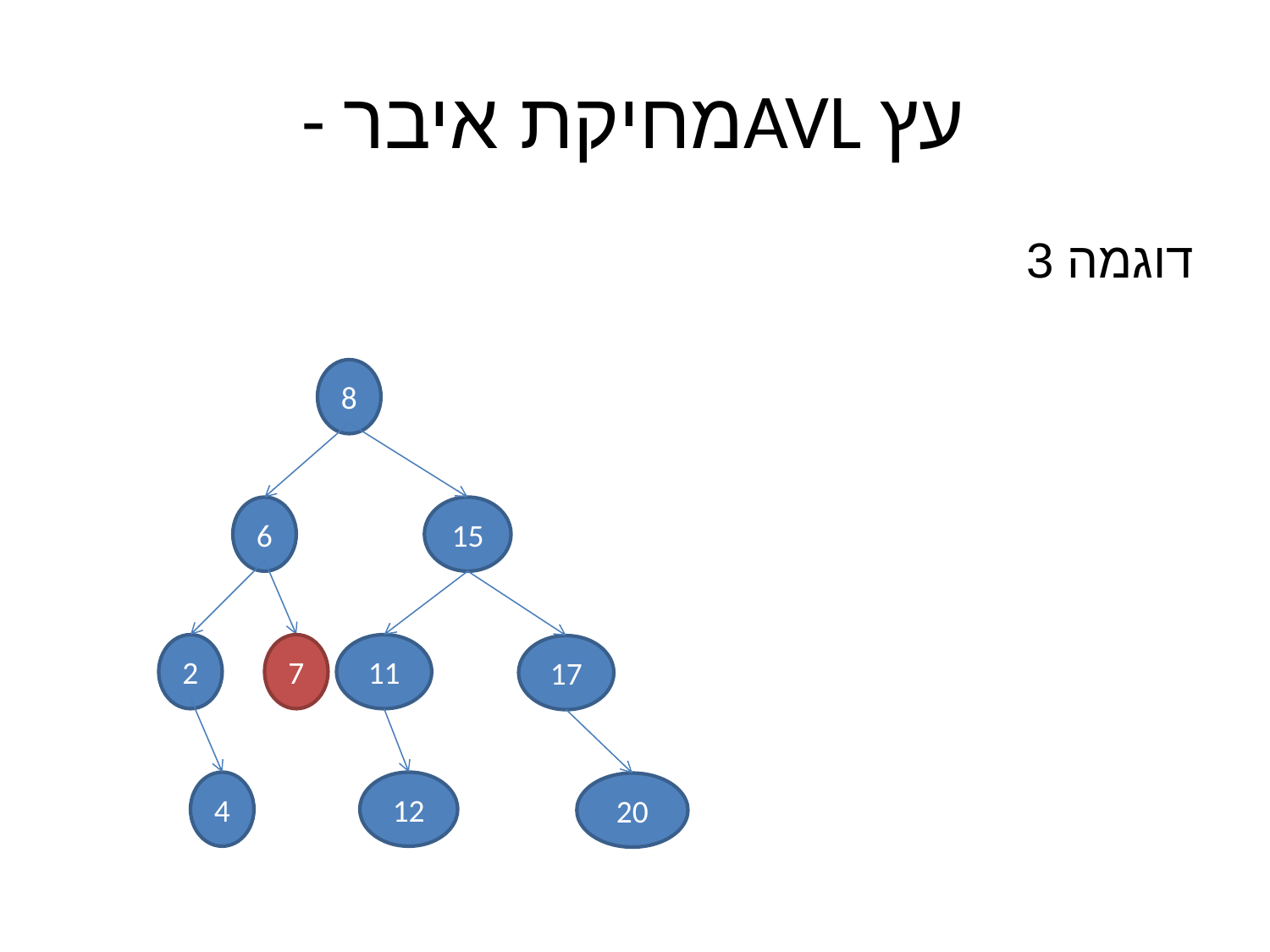

# - מחיקת איברAVL עץ
דוגמה 3

8
6
15
2
7
11
17
4
12
20